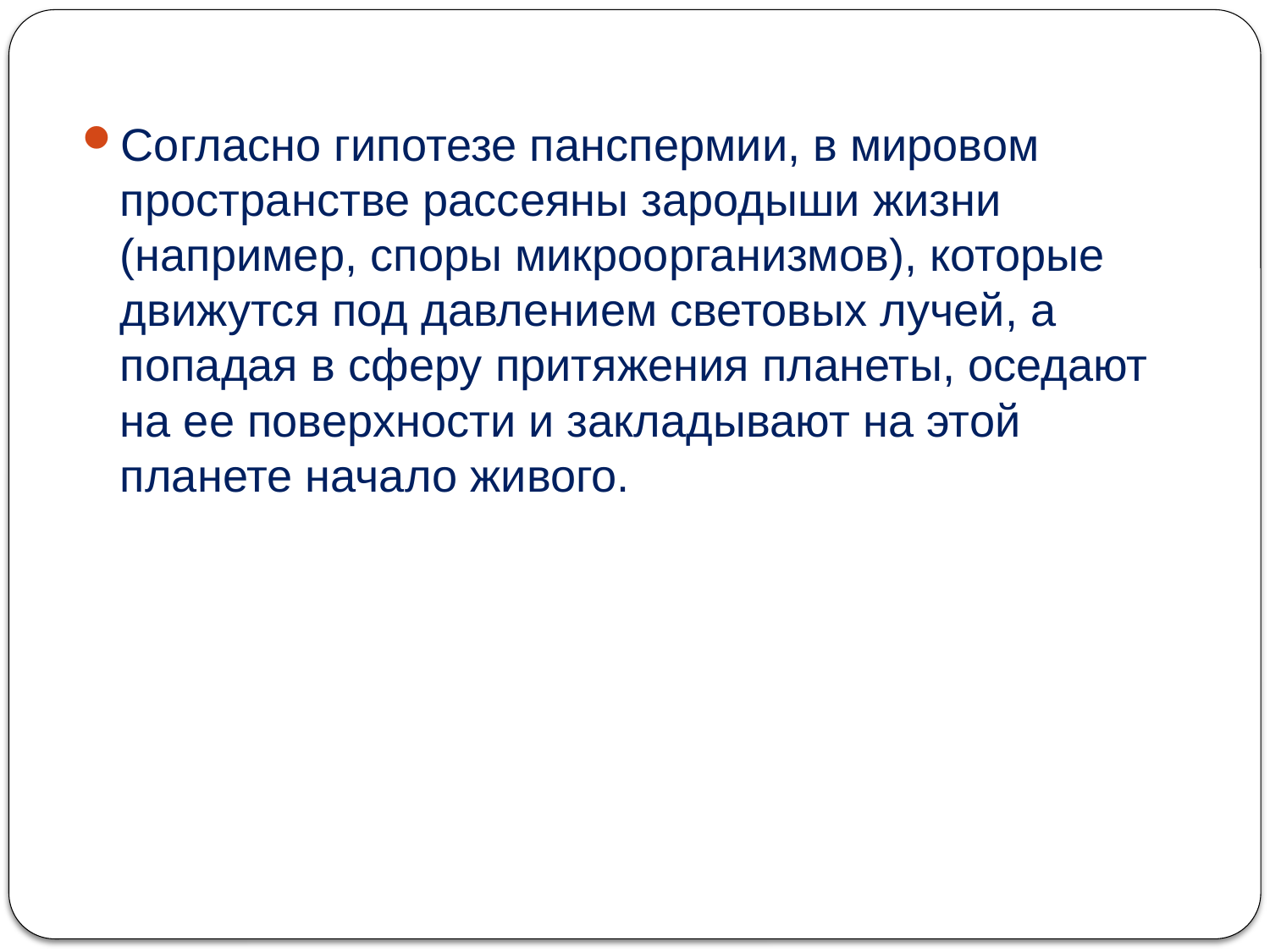

Согласно гипотезе панспермии, в мировом пространстве рассеяны зародыши жизни (например, споры микроорганизмов), которые движутся под давлением световых лучей, а попадая в сферу притяжения планеты, оседают на ее поверхности и закладывают на этой планете начало живого.